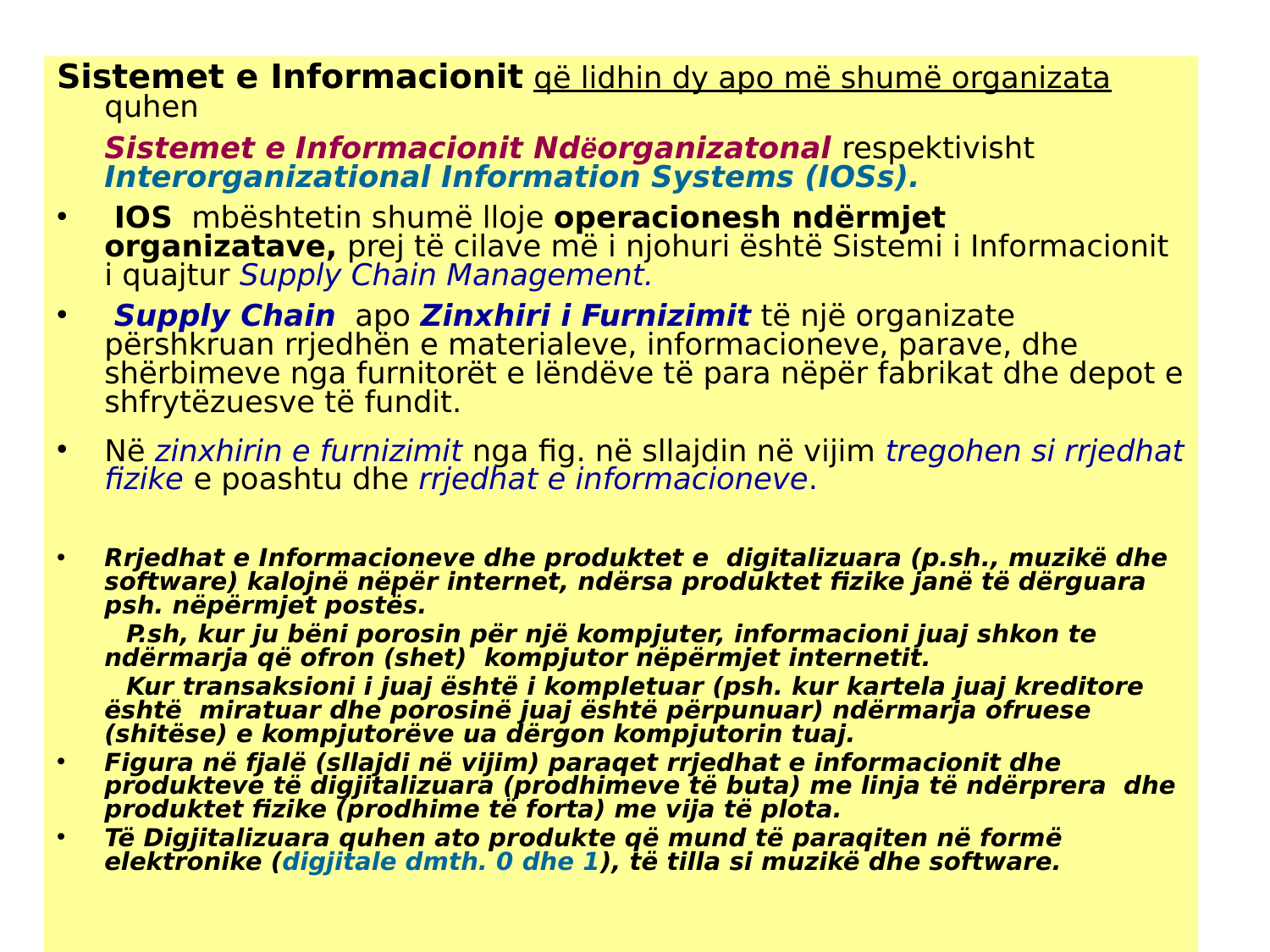

Sistemet e Informacionit që lidhin dy apo më shumë organizata quhen
     Sistemet e Informacionit Ndëorganizatonal respektivisht Interorganizational Information Systems (IOSs).
 IOS  mbështetin shumë lloje operacionesh ndërmjet organizatave, prej të cilave më i njohuri është Sistemi i Informacionit i quajtur Supply Chain Management.
 Supply Chain  apo Zinxhiri i Furnizimit të një organizate përshkruan rrjedhën e materialeve, informacioneve, parave, dhe shërbimeve nga furnitorët e lëndëve të para nëpër fabrikat dhe depot e shfrytëzuesve të fundit.
Në zinxhirin e furnizimit nga fig. në sllajdin në vijim tregohen si rrjedhat fizike e poashtu dhe rrjedhat e informacioneve.
Rrjedhat e Informacioneve dhe produktet e  digitalizuara (p.sh., muzikë dhe software) kalojnë nëpër internet, ndërsa produktet fizike janë të dërguara psh. nëpërmjet postës.
        P.sh, kur ju bëni porosin për një kompjuter, informacioni juaj shkon te  ndërmarja që ofron (shet)  kompjutor nëpërmjet internetit.
        Kur transaksioni i juaj është i kompletuar (psh. kur kartela juaj kreditore është  miratuar dhe porosinë juaj është përpunuar) ndërmarja ofruese (shitëse) e kompjutorëve ua dërgon kompjutorin tuaj.
Figura në fjalë (sllajdi në vijim) paraqet rrjedhat e informacionit dhe produkteve të digjitalizuara (prodhimeve të buta) me linja të ndërprera  dhe produktet fizike (prodhime të forta) me vija të plota.
Të Digjitalizuara quhen ato produkte që mund të paraqiten në formë elektronike (digjitale dmth. 0 dhe 1), të tilla si muzikë dhe software.
2011
54